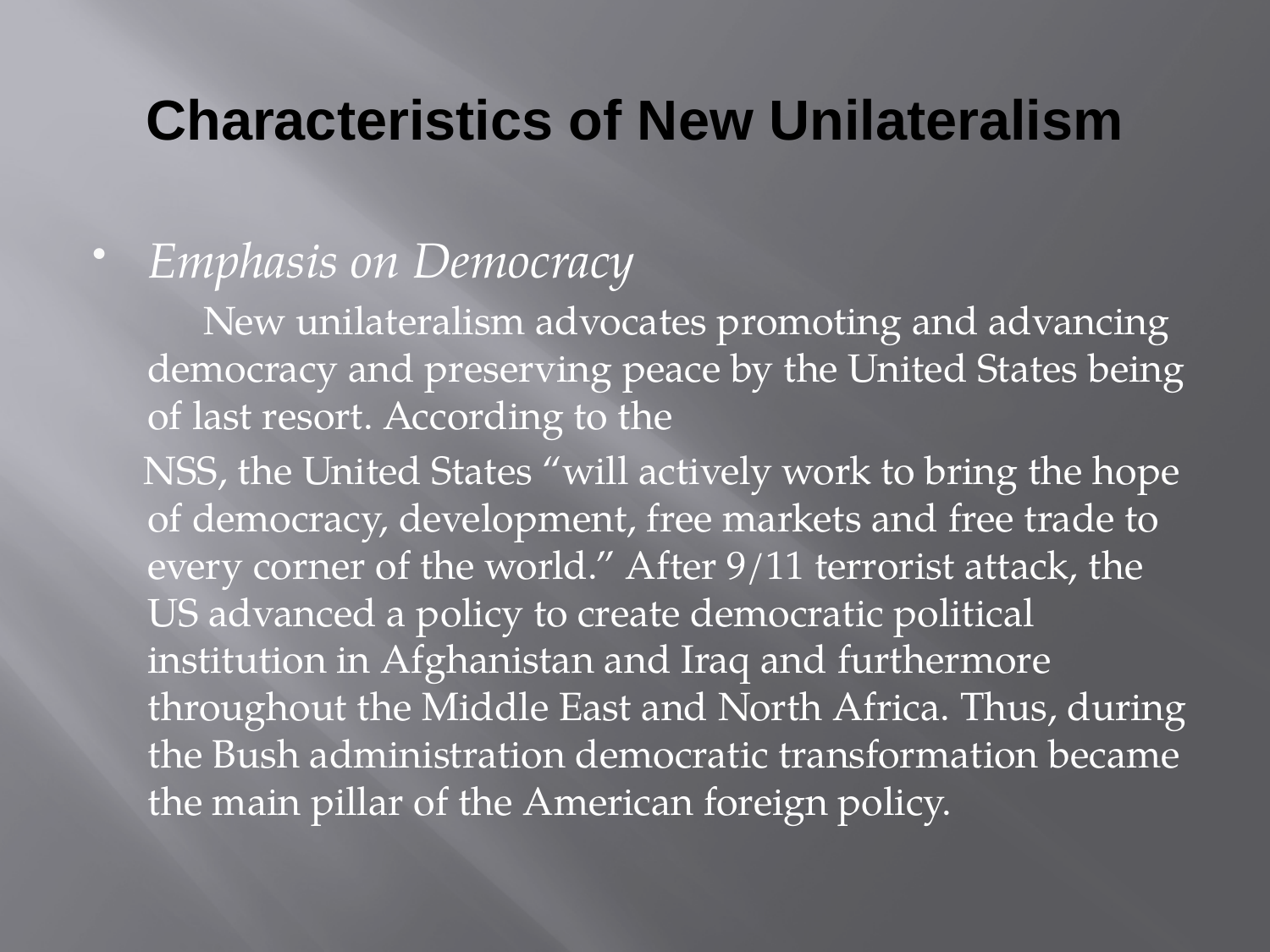

# Characteristics of New Unilateralism
Emphasis on Democracy
           New unilateralism advocates promoting and advancing democracy and preserving peace by the United States being of last resort. According to the
     NSS, the United States “will actively work to bring the hope of democracy, development, free markets and free trade to every corner of the world.” After 9/11 terrorist attack, the US advanced a policy to create democratic political institution in Afghanistan and Iraq and furthermore throughout the Middle East and North Africa. Thus, during the Bush administration democratic transformation became the main pillar of the American foreign policy.